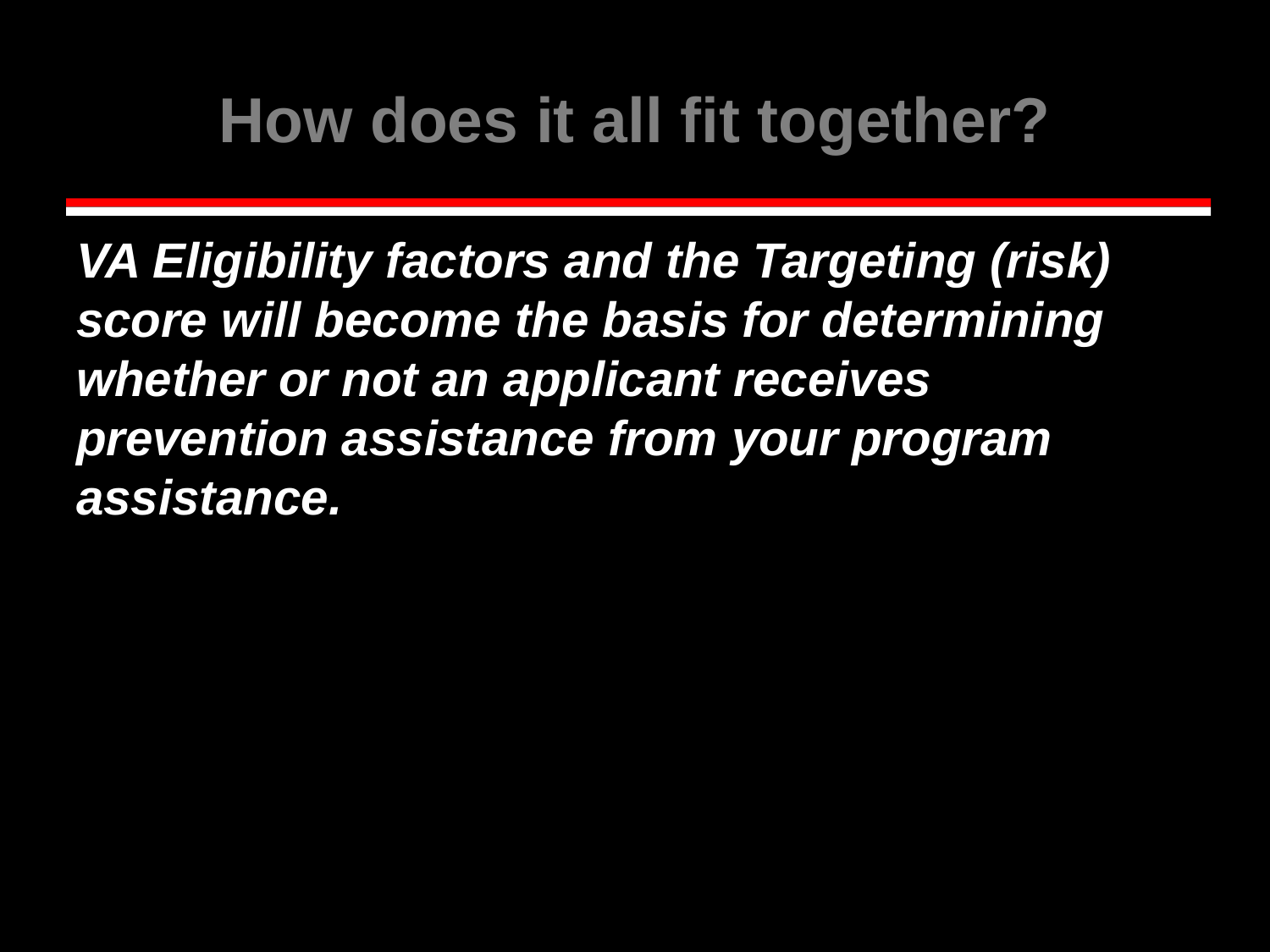

# How does it all fit together?
VA Eligibility factors and the Targeting (risk) score will become the basis for determining whether or not an applicant receives prevention assistance from your program assistance.